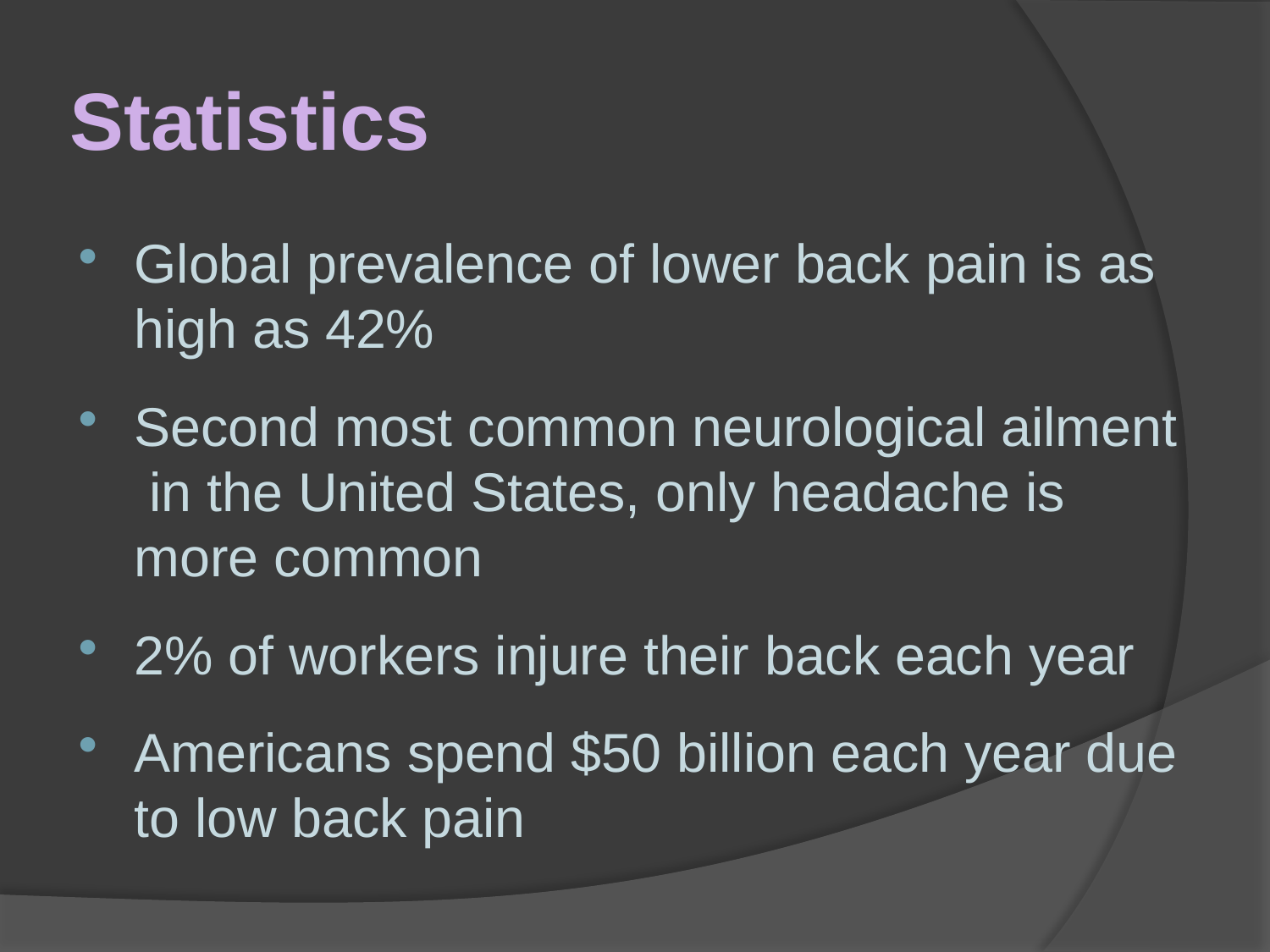

# Statistics
Global prevalence of lower back pain is as high as 42%
Second most common neurological ailment  in the United States, only headache is more common
2% of workers injure their back each year
Americans spend $50 billion each year due to low back pain